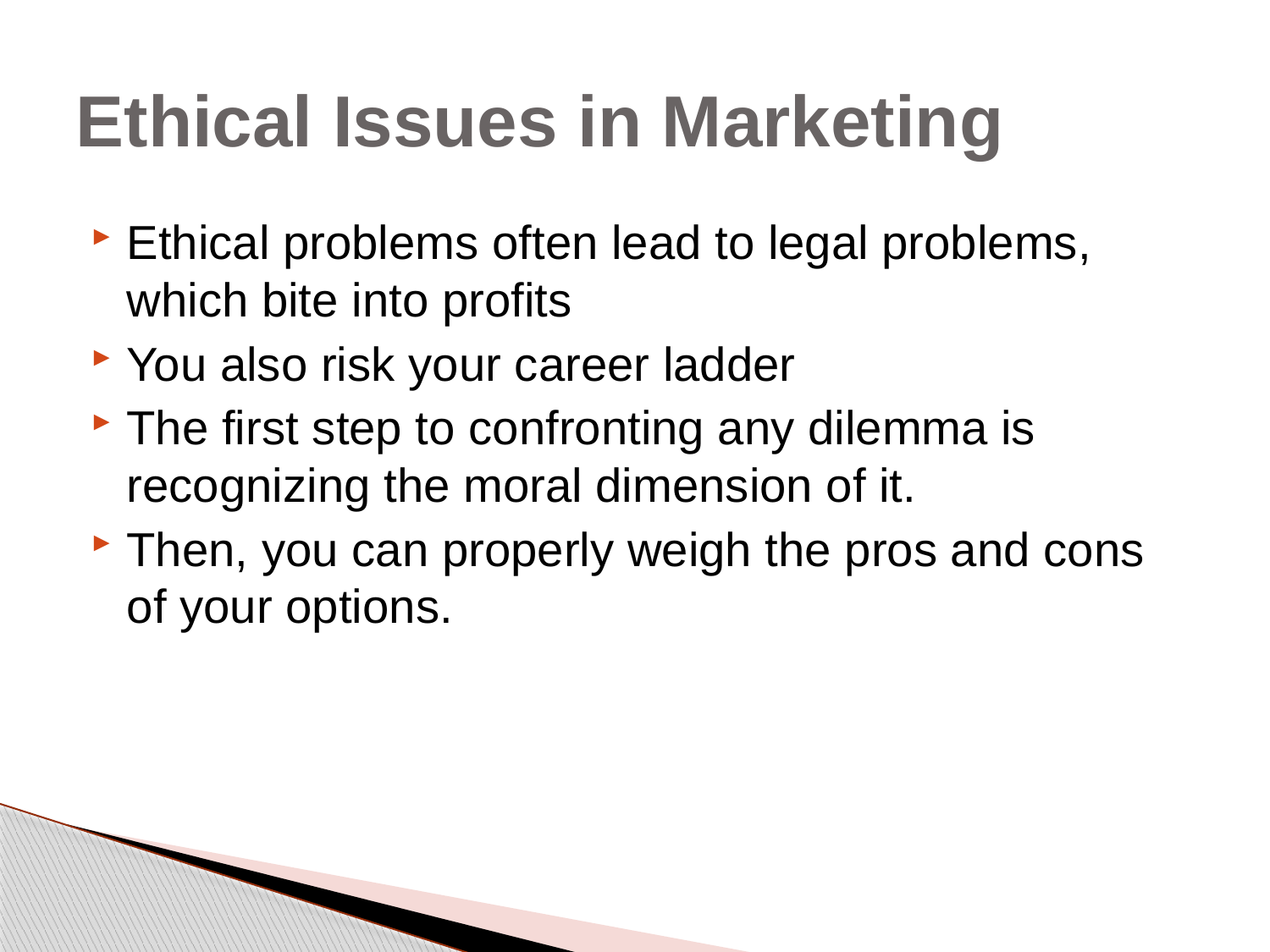

# Ethical Issues in Marketing
Ethical problems often lead to legal problems, which bite into profits
You also risk your career ladder
The first step to confronting any dilemma is recognizing the moral dimension of it.
Then, you can properly weigh the pros and cons of your options.